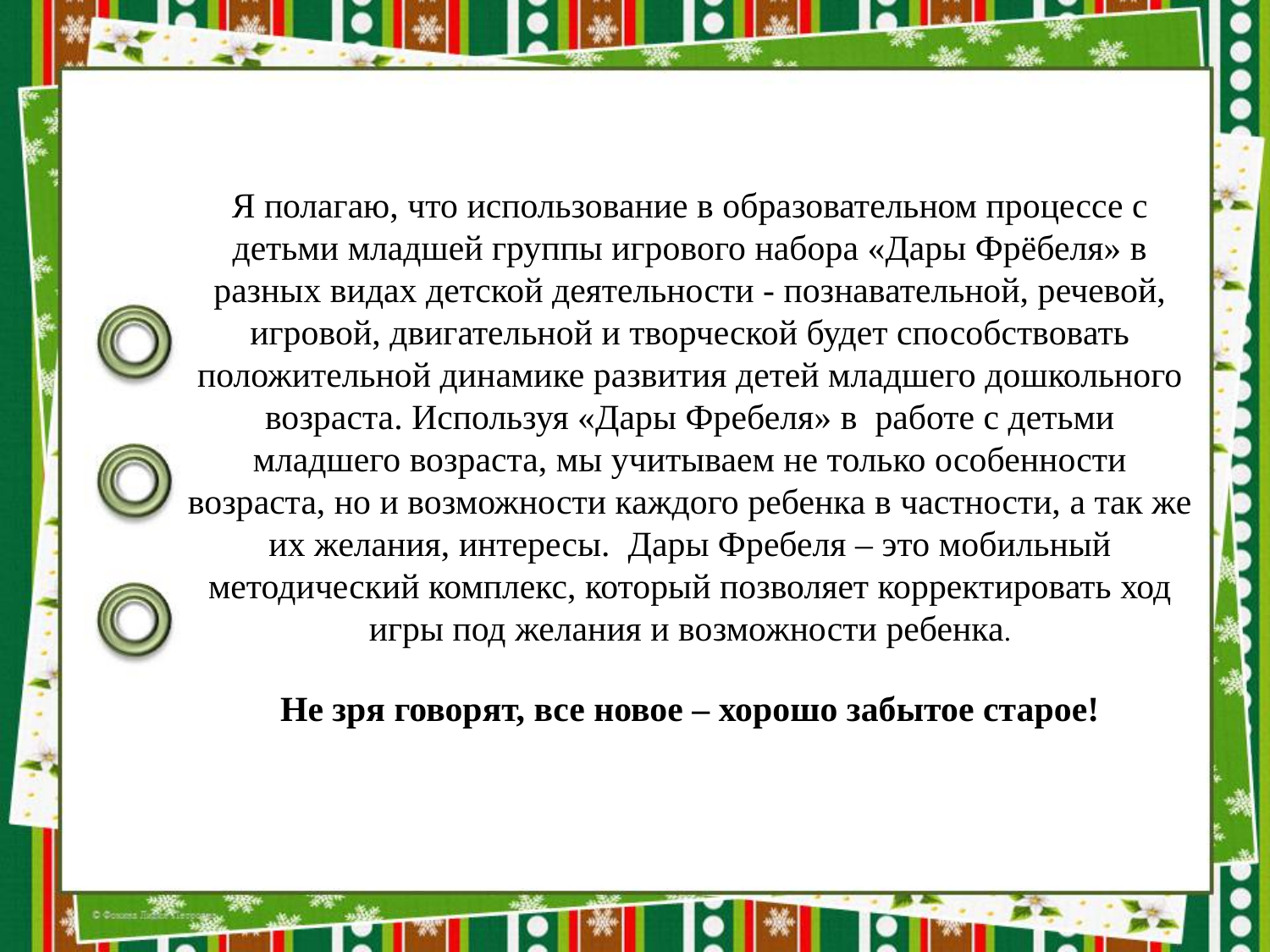

Я полагаю, что использование в образовательном процессе с детьми младшей группы игрового набора «Дары Фрёбеля» в разных видах детской деятельности - познавательной, речевой, игровой, двигательной и творческой будет способствовать положительной динамике развития детей младшего дошкольного возраста. Используя «Дары Фребеля» в  работе с детьми младшего возраста, мы учитываем не только особенности возраста, но и возможности каждого ребенка в частности, а так же их желания, интересы.  Дары Фребеля – это мобильный методический комплекс, который позволяет корректировать ход игры под желания и возможности ребенка.
Не зря говорят, все новое – хорошо забытое старое!